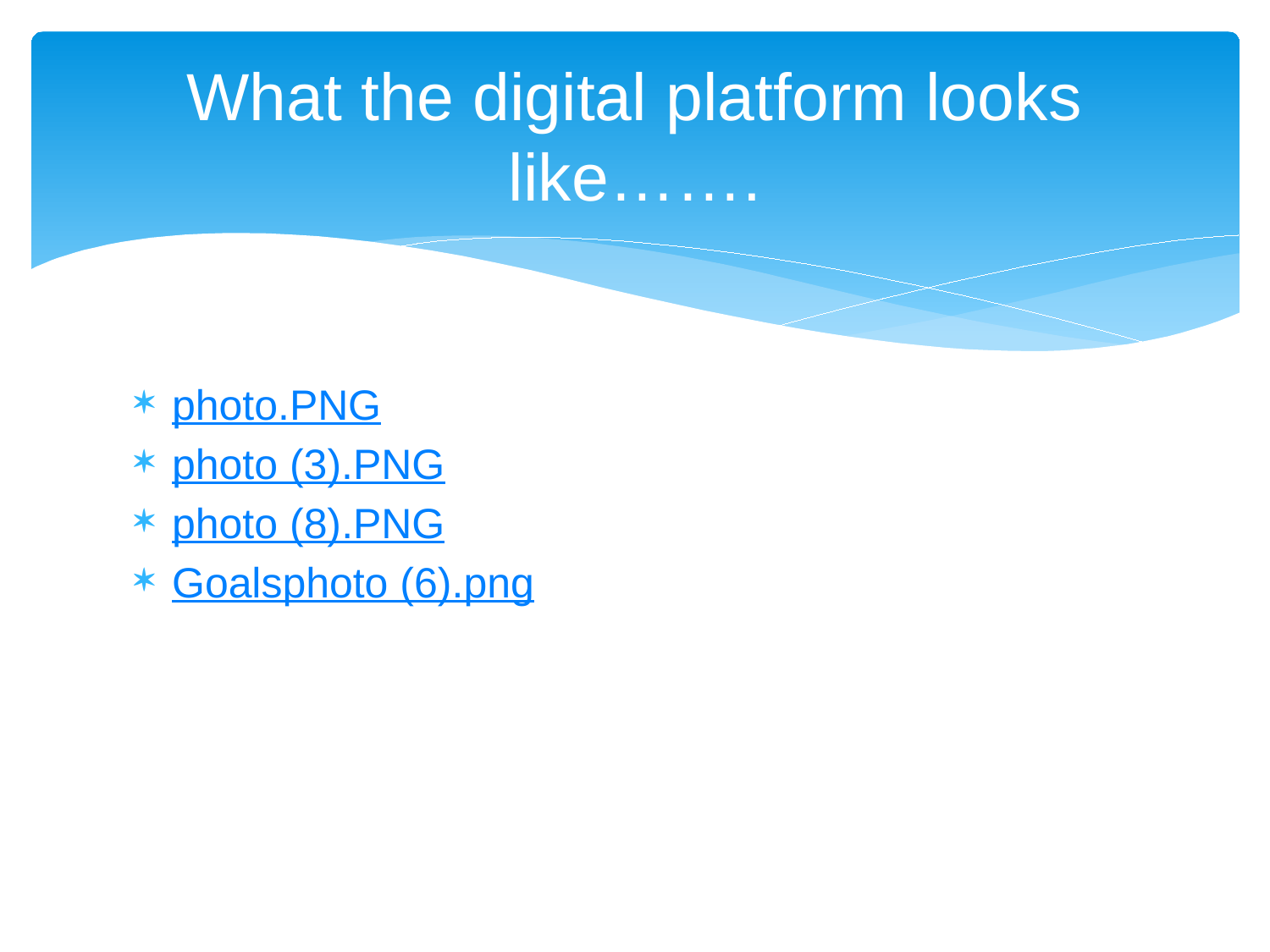

# What the digital platform looks like…….
photo.PNG
photo (3).PNG
photo (8).PNG
Goalsphoto (6).png